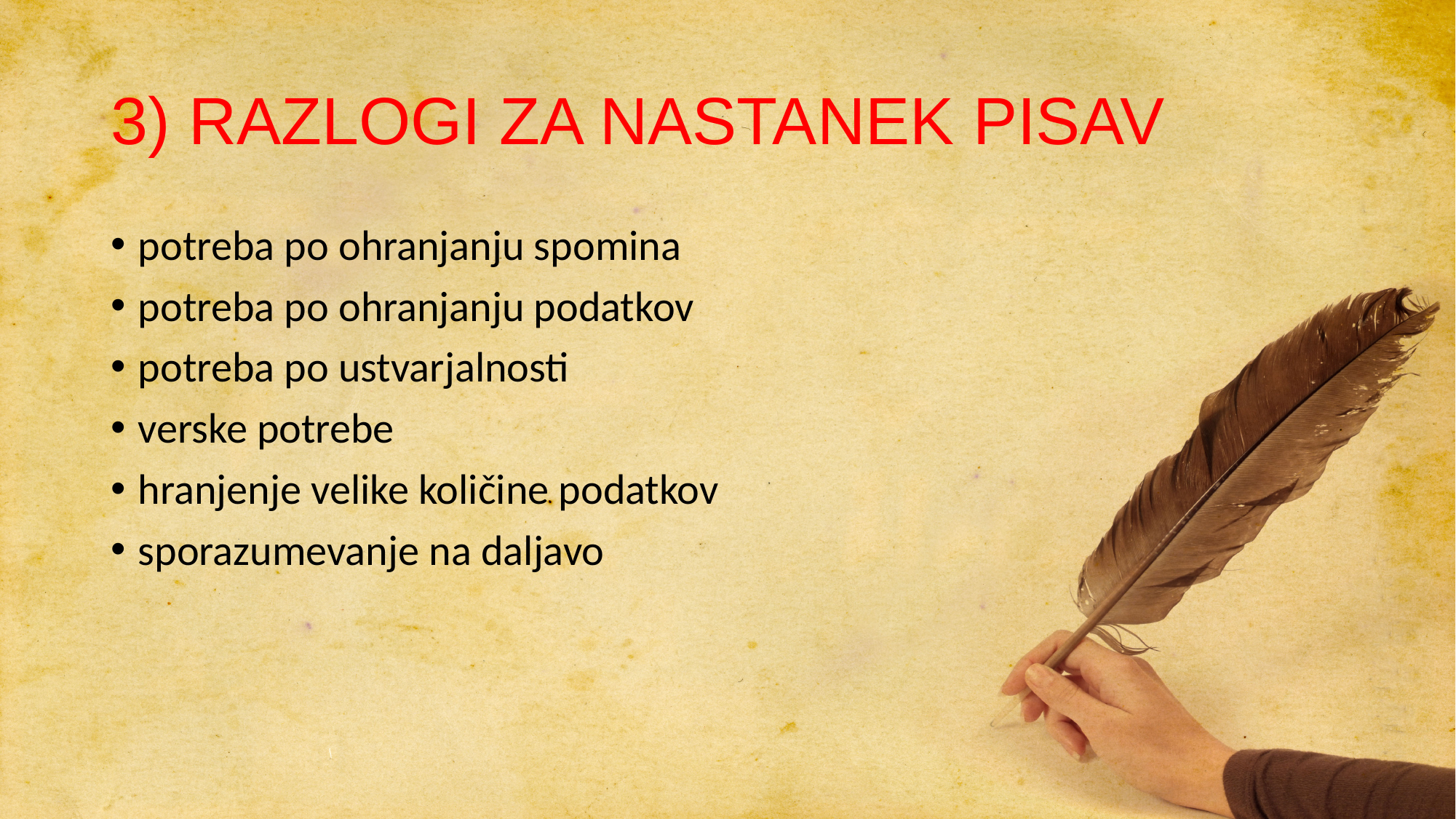

# 3) RAZLOGI ZA NASTANEK PISAV
potreba po ohranjanju spomina
potreba po ohranjanju podatkov
potreba po ustvarjalnosti
verske potrebe
hranjenje velike količine podatkov
sporazumevanje na daljavo